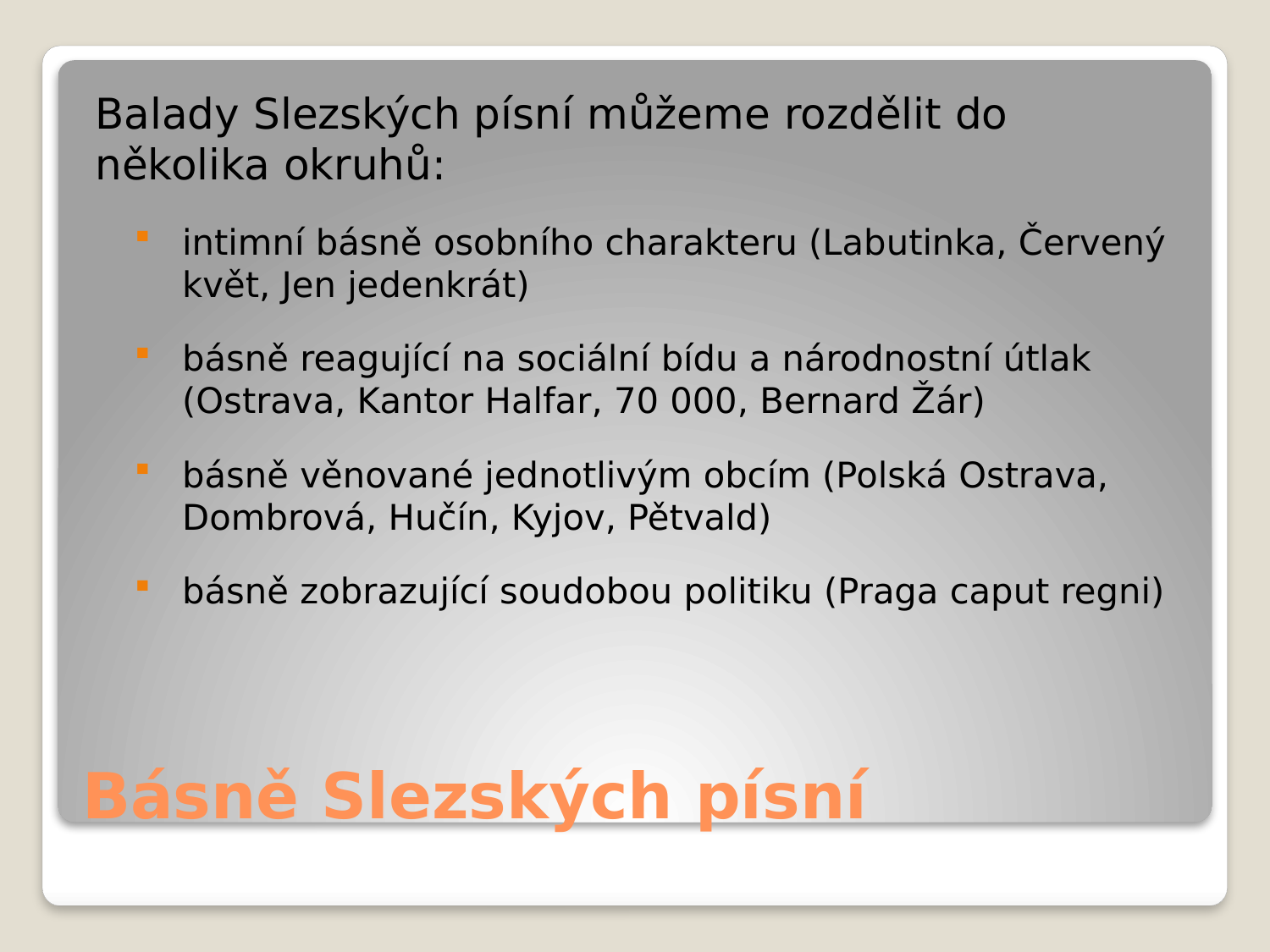

Balady Slezských písní můžeme rozdělit do několika okruhů:
intimní básně osobního charakteru (Labutinka, Červený květ, Jen jedenkrát)
básně reagující na sociální bídu a národnostní útlak (Ostrava, Kantor Halfar, 70 000, Bernard Žár)
básně věnované jednotlivým obcím (Polská Ostrava, Dombrová, Hučín, Kyjov, Pětvald)
básně zobrazující soudobou politiku (Praga caput regni)
# Básně Slezských písní